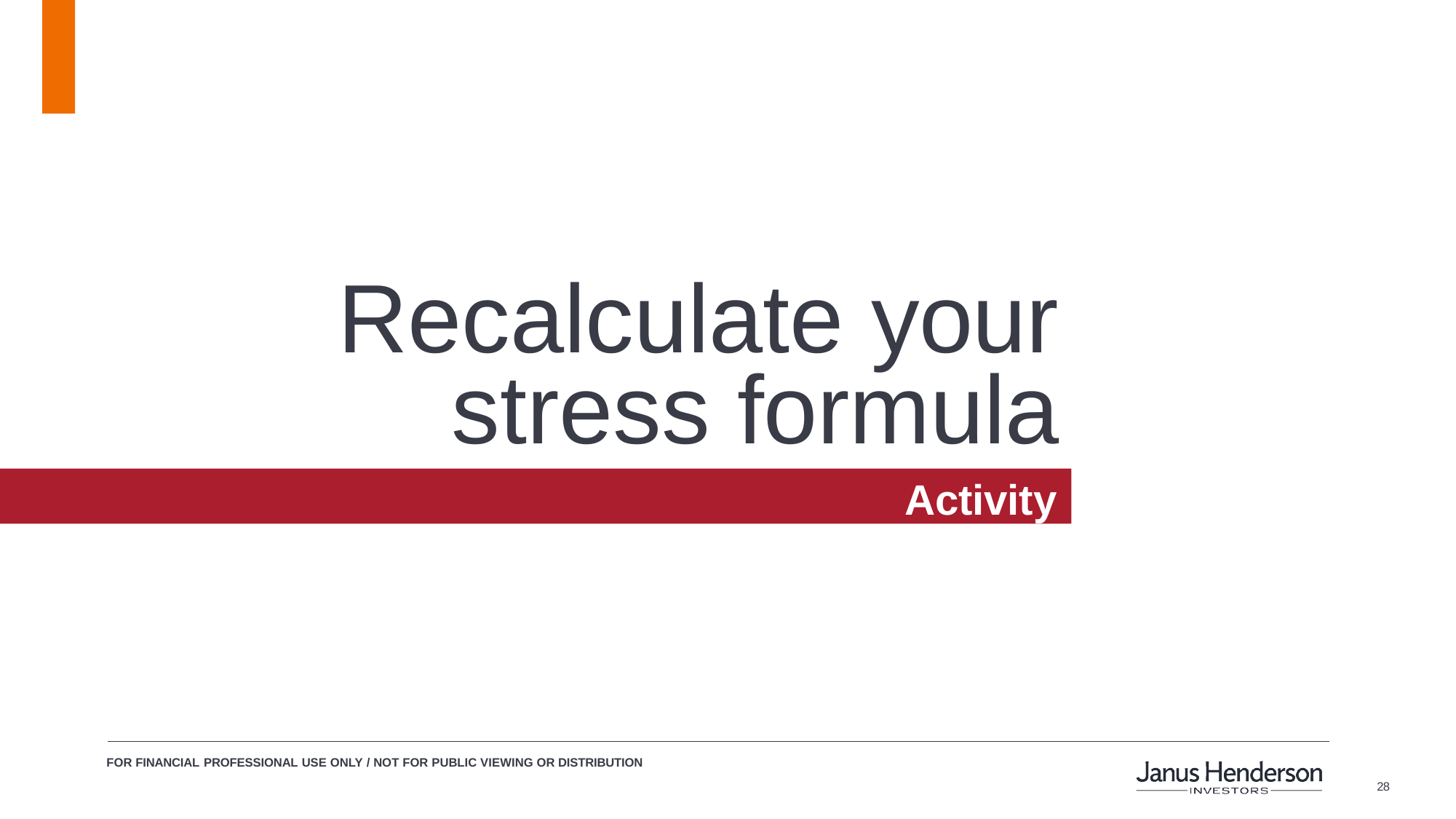

Recalculate your stress formula
Activity
FOR FINANCIAL PROFESSIONAL USE ONLY / NOT FOR PUBLIC VIEWING OR DISTRIBUTION
28